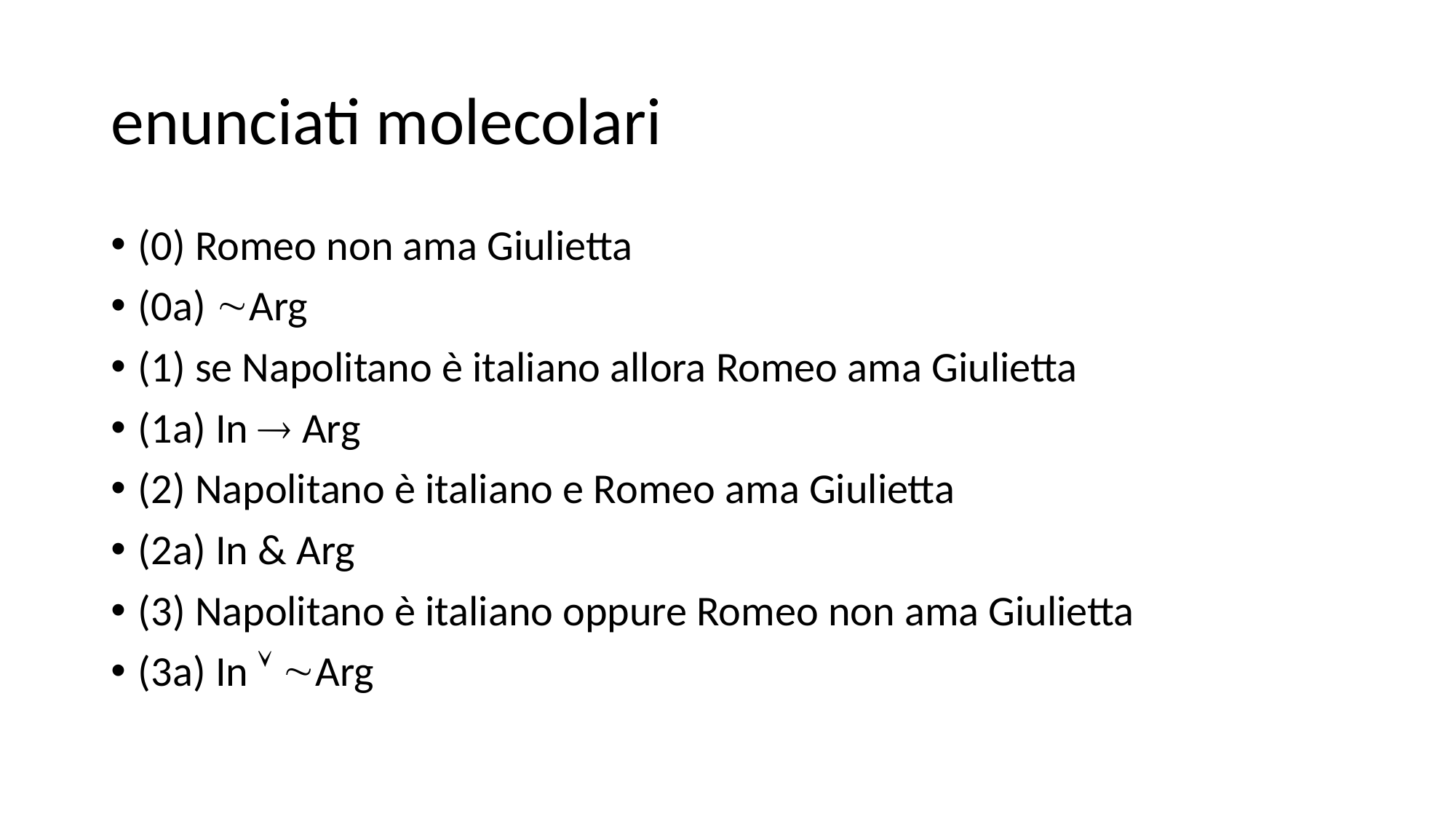

# enunciati molecolari
(0) Romeo non ama Giulietta
(0a) ∼Arg
(1) se Napolitano è italiano allora Romeo ama Giulietta
(1a) In → Arg
(2) Napolitano è italiano e Romeo ama Giulietta
(2a) In & Arg
(3) Napolitano è italiano oppure Romeo non ama Giulietta
(3a) In ∨ ∼Arg